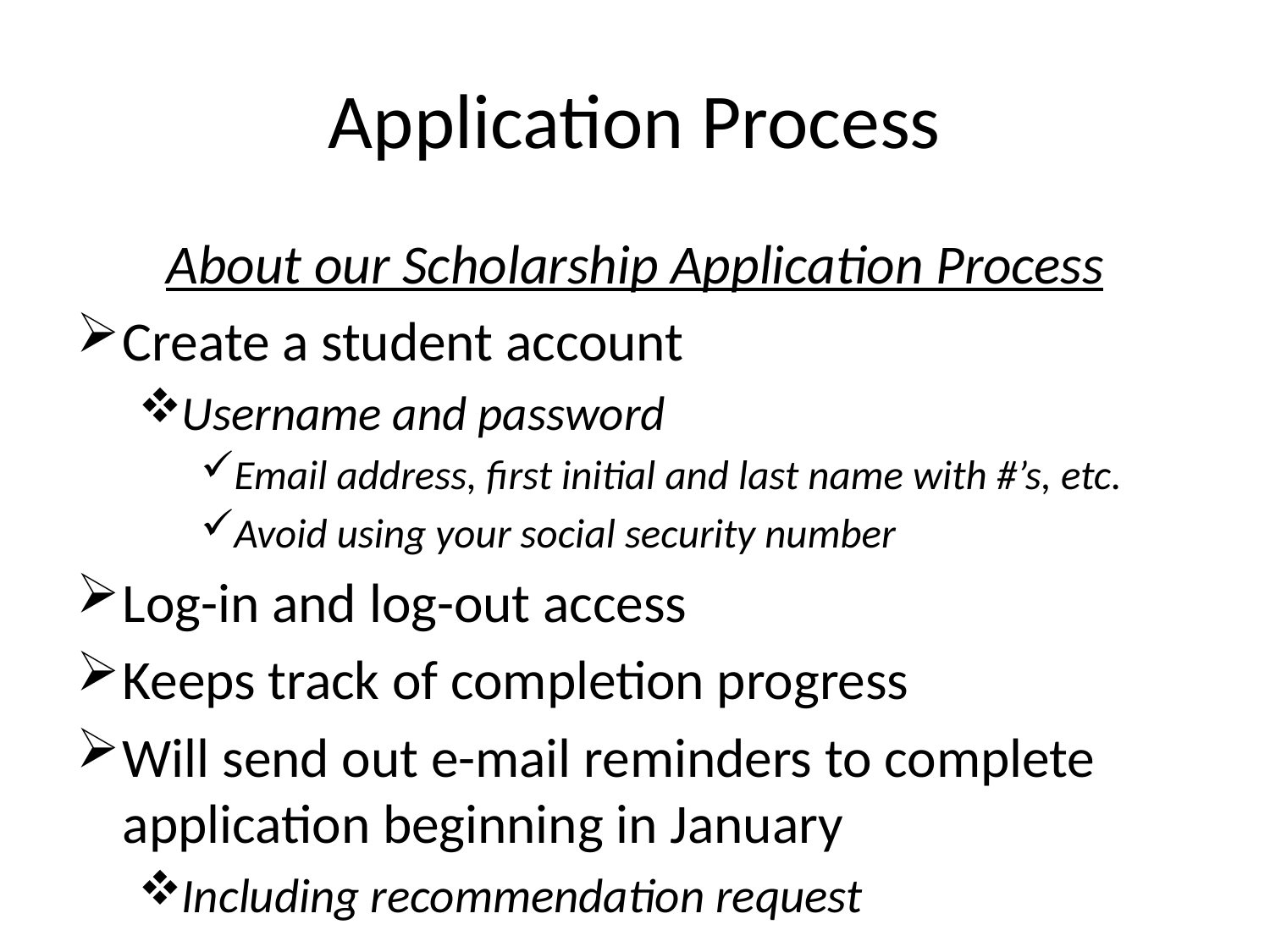

# Application Process
About our Scholarship Application Process
Create a student account
Username and password
Email address, first initial and last name with #’s, etc.
Avoid using your social security number
Log-in and log-out access
Keeps track of completion progress
Will send out e-mail reminders to complete application beginning in January
Including recommendation request